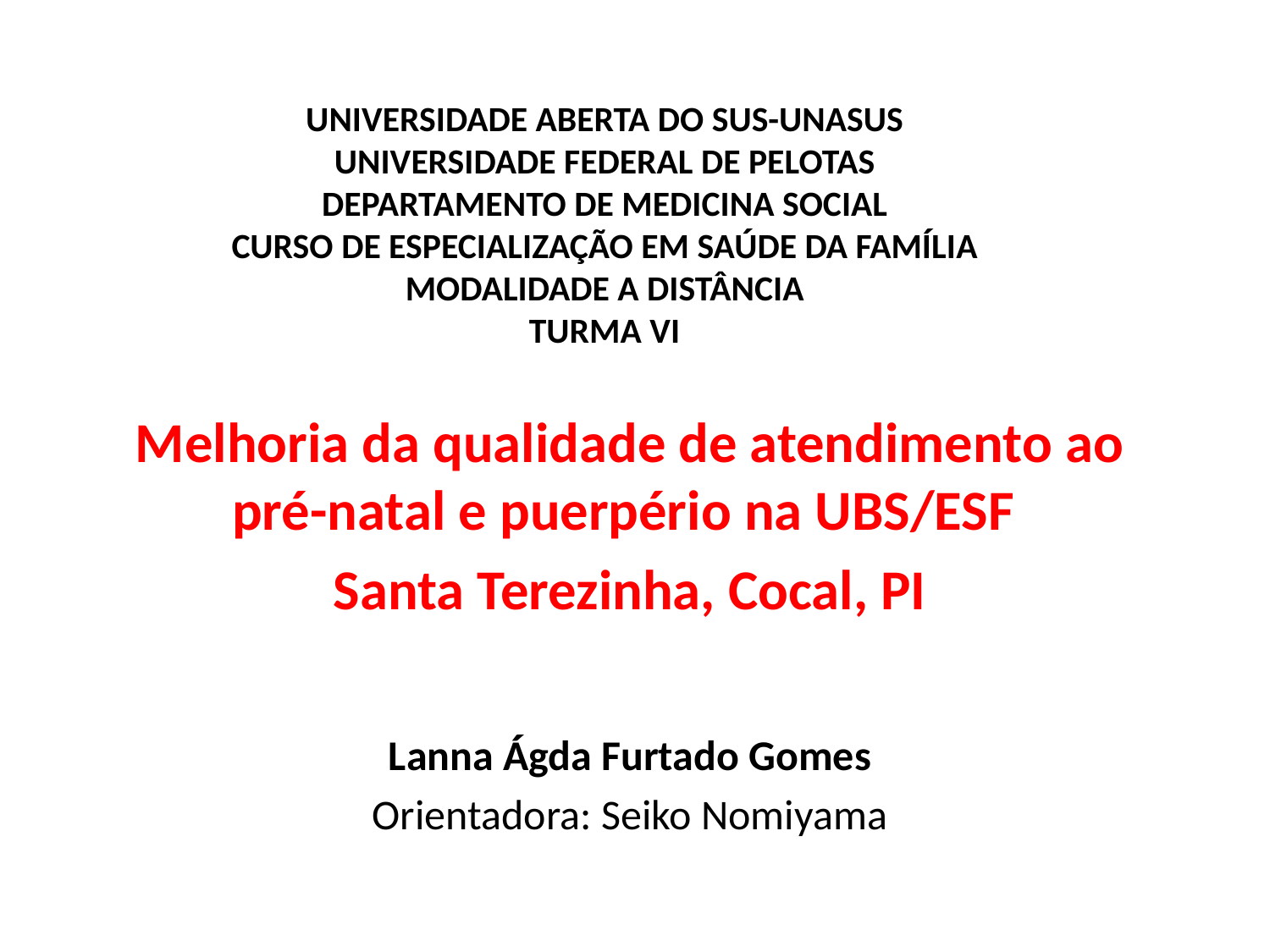

# UNIVERSIDADE ABERTA DO SUS-UNASUS UNIVERSIDADE FEDERAL DE PELOTAS DEPARTAMENTO DE MEDICINA SOCIAL CURSO DE ESPECIALIZAÇÃO EM SAÚDE DA FAMÍLIA MODALIDADE A DISTÂNCIA TURMA VI
Melhoria da qualidade de atendimento ao pré-natal e puerpério na UBS/ESF
Santa Terezinha, Cocal, PI

Lanna Ágda Furtado Gomes
Orientadora: Seiko Nomiyama